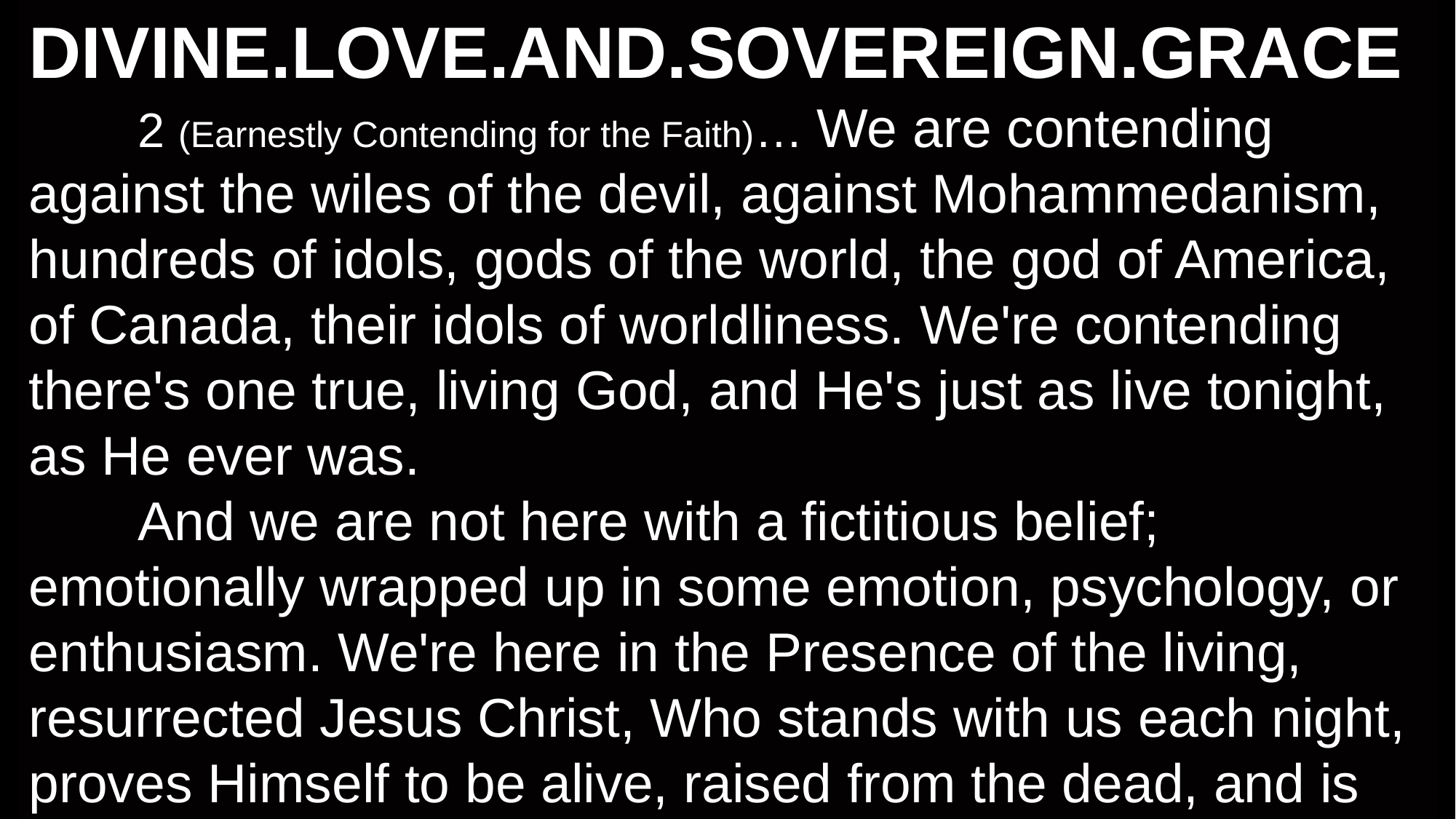

DIVINE.LOVE.AND.SOVEREIGN.GRACE
	2 (Earnestly Contending for the Faith)… We are contending against the wiles of the devil, against Mohammedanism, hundreds of idols, gods of the world, the god of America, of Canada, their idols of worldliness. We're contending there's one true, living God, and He's just as live tonight, as He ever was.
	And we are not here with a fictitious belief; emotionally wrapped up in some emotion, psychology, or enthusiasm. We're here in the Presence of the living, resurrected Jesus Christ, Who stands with us each night, proves Himself to be alive, raised from the dead, and is here with us, now. 																								56-0814
Satan's Eden: Warfare
7/26/2027
8